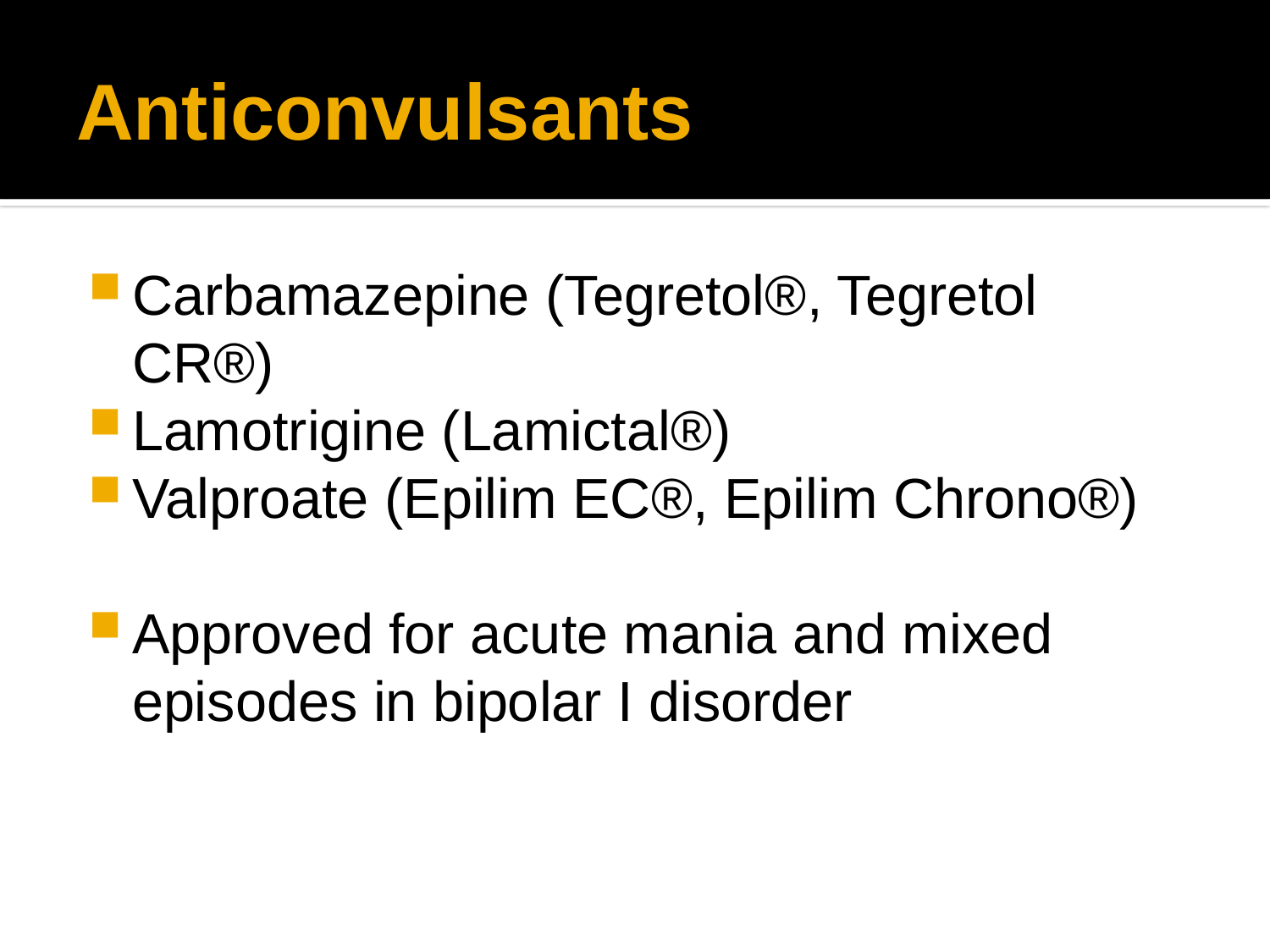

# Anticonvulsants
Carbamazepine (Tegretol®, Tegretol CR®)
Lamotrigine (Lamictal®)
Valproate (Epilim EC®, Epilim Chrono®)

Approved for acute mania and mixed episodes in bipolar I disorder